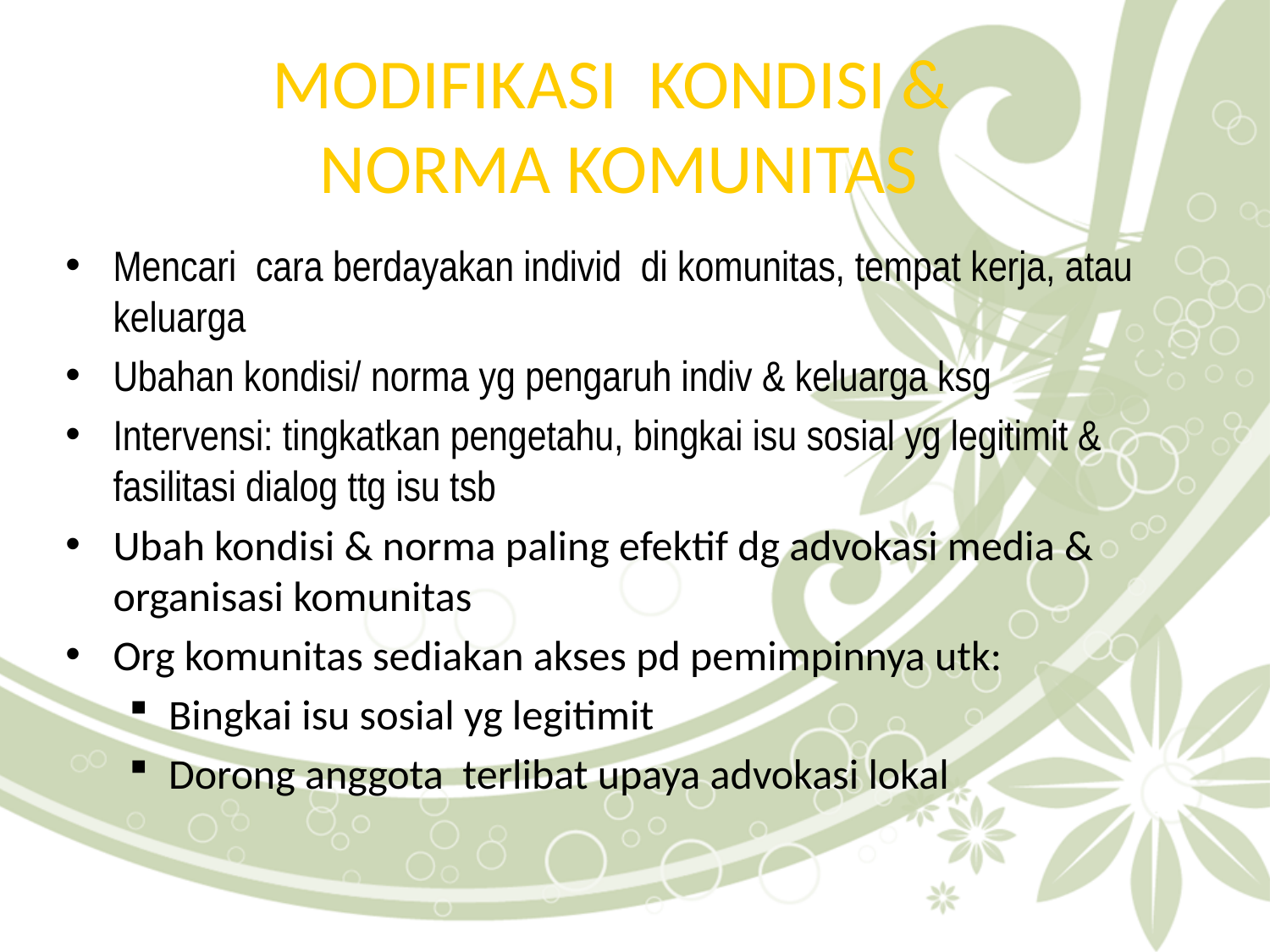

# MODIFIKASI  KONDISI & NORMA KOMUNITAS
Mencari  cara berdayakan individ  di komunitas, tempat kerja, atau keluarga
Ubahan kondisi/ norma yg pengaruh indiv & keluarga ksg
Intervensi: tingkatkan pengetahu, bingkai isu sosial yg legitimit & fasilitasi dialog ttg isu tsb
Ubah kondisi & norma paling efektif dg advokasi media & organisasi komunitas
Org komunitas sediakan akses pd pemimpinnya utk:
Bingkai isu sosial yg legitimit
Dorong anggota  terlibat upaya advokasi lokal